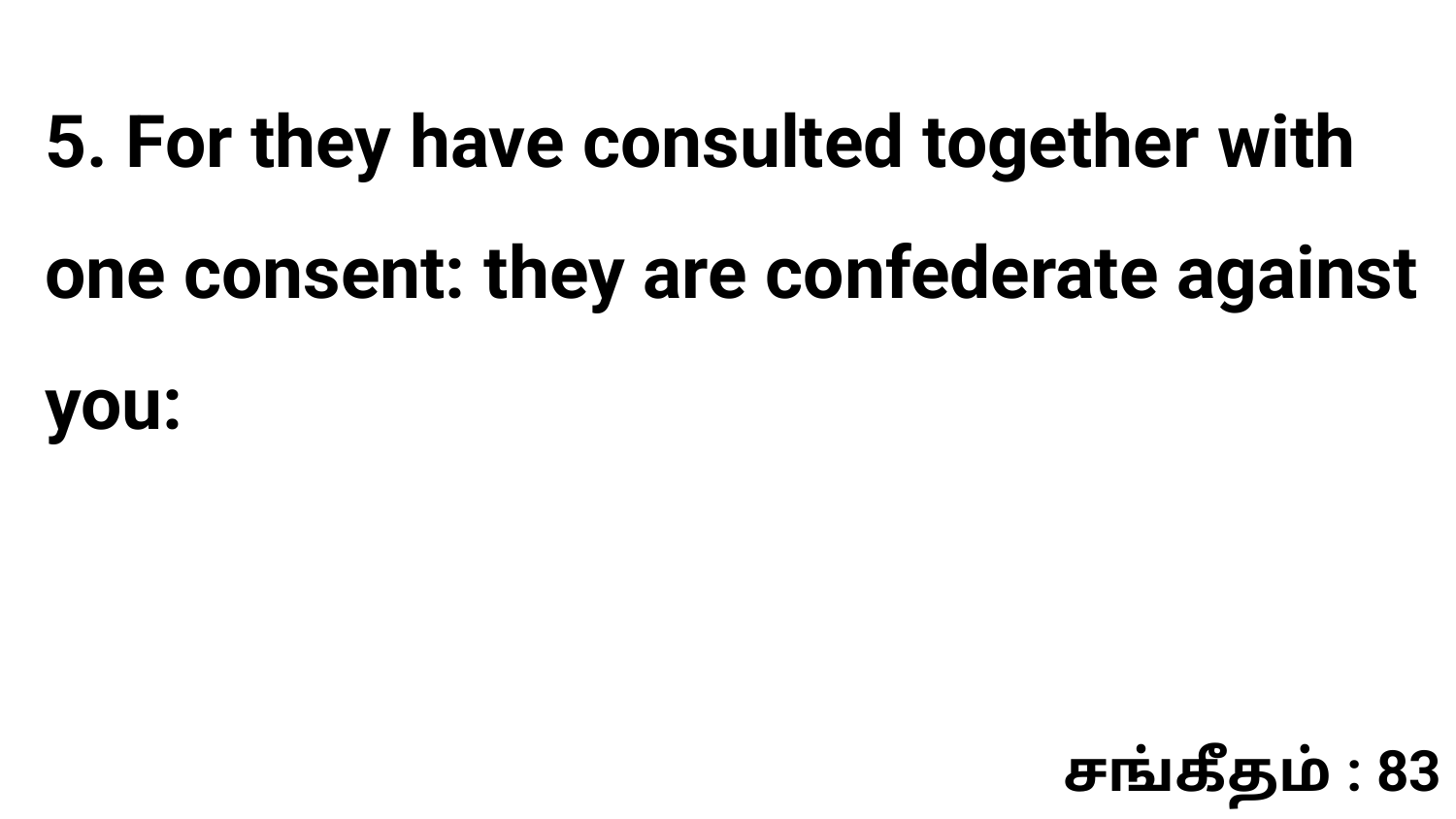

5. For they have consulted together with one consent: they are confederate against you:
சங்கீதம் : 83